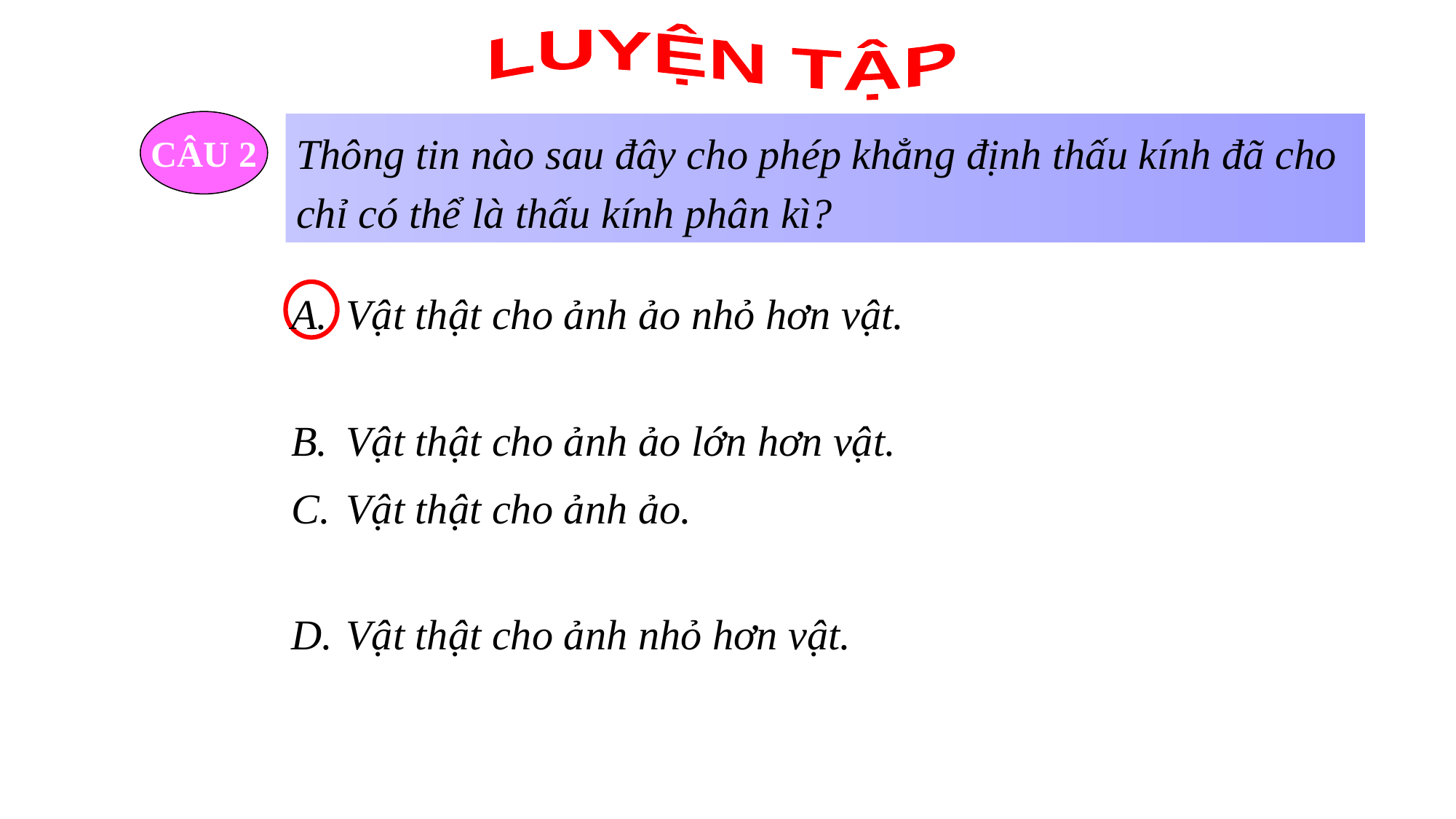

LUYỆN TẬP
CÂU 2
Thông tin nào sau đây cho phép khẳng định thấu kính đã cho chỉ có thể là thấu kính phân kì?
Vật thật cho ảnh ảo nhỏ hơn vật.
Vật thật cho ảnh ảo lớn hơn vật.
Vật thật cho ảnh ảo.
Vật thật cho ảnh nhỏ hơn vật.